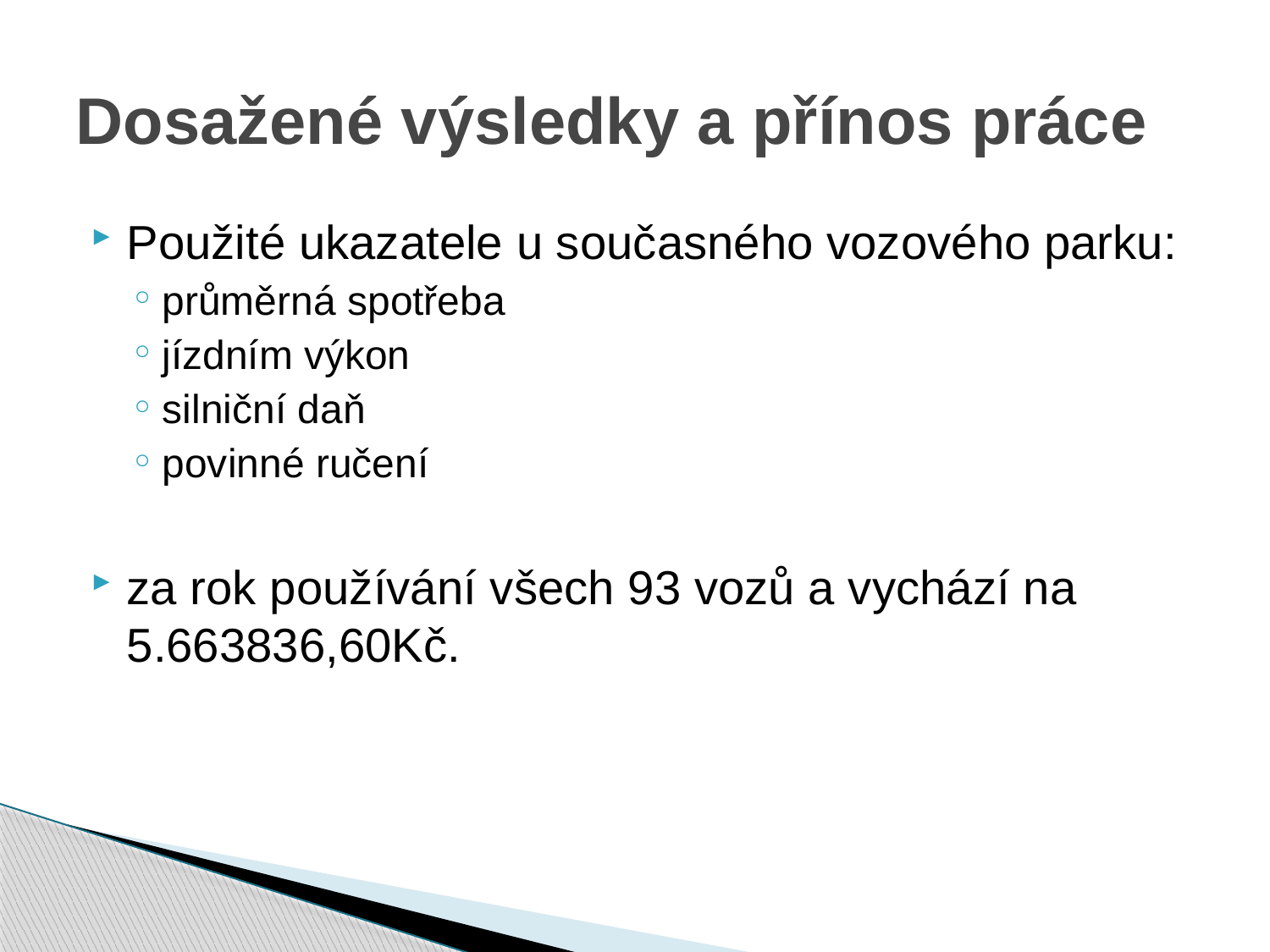

# Dosažené výsledky a přínos práce
Použité ukazatele u současného vozového parku:
průměrná spotřeba
jízdním výkon
silniční daň
povinné ručení

za rok používání všech 93 vozů a vychází na 5.663836,60Kč.